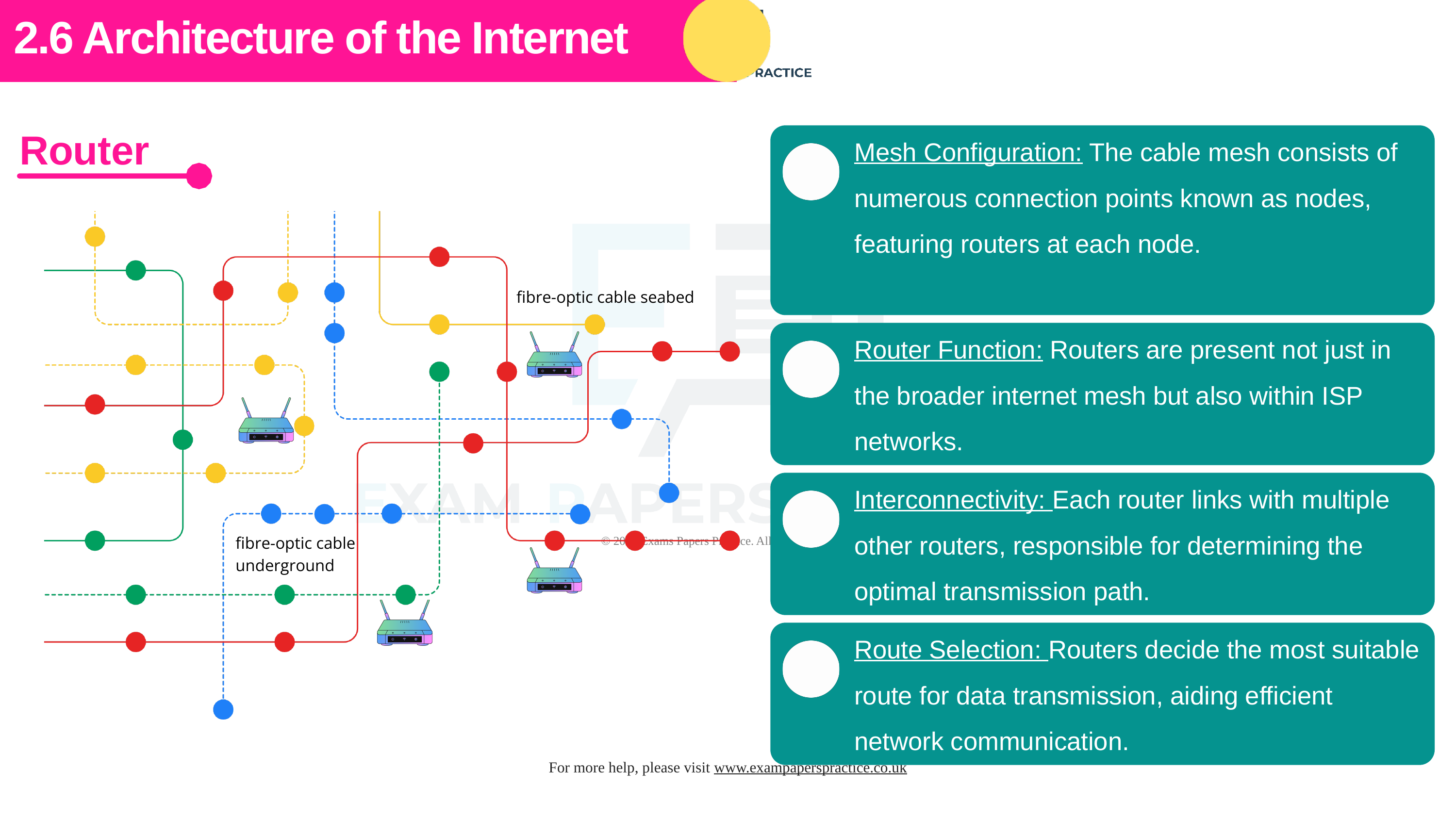

Subtopic 1
2.6 Architecture of the Internet
Router
Mesh Configuration: The cable mesh consists of numerous connection points known as nodes, featuring routers at each node.

fibre-optic cable seabed
fibre-optic cable
underground
Router Function: Routers are present not just in the broader internet mesh but also within ISP networks.

Interconnectivity: Each router links with multiple other routers, responsible for determining the optimal transmission path.

Route Selection: Routers decide the most suitable route for data transmission, aiding efficient network communication.